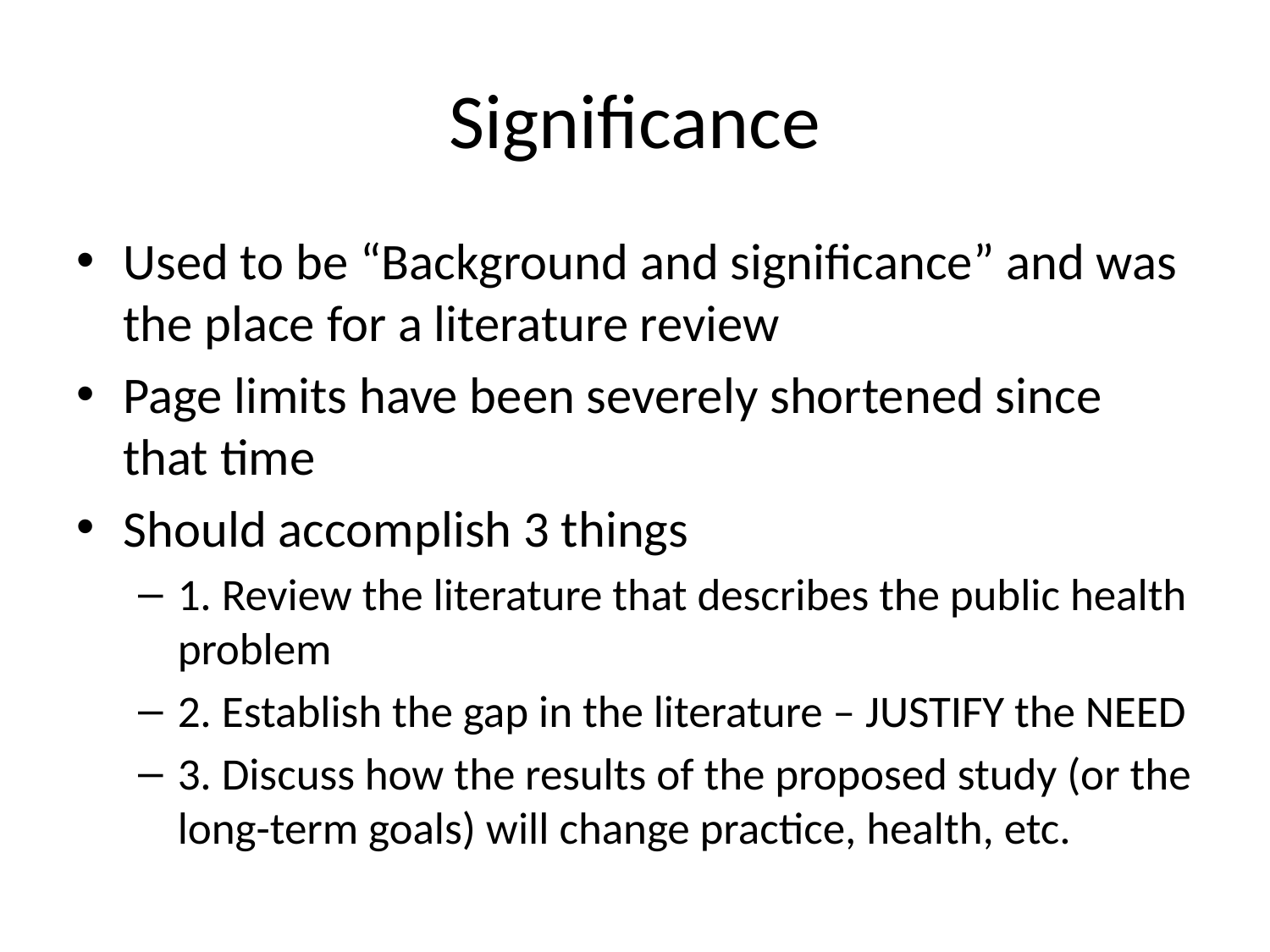

# Significance
Used to be “Background and significance” and was the place for a literature review
Page limits have been severely shortened since that time
Should accomplish 3 things
1. Review the literature that describes the public health problem
2. Establish the gap in the literature – JUSTIFY the NEED
3. Discuss how the results of the proposed study (or the long-term goals) will change practice, health, etc.